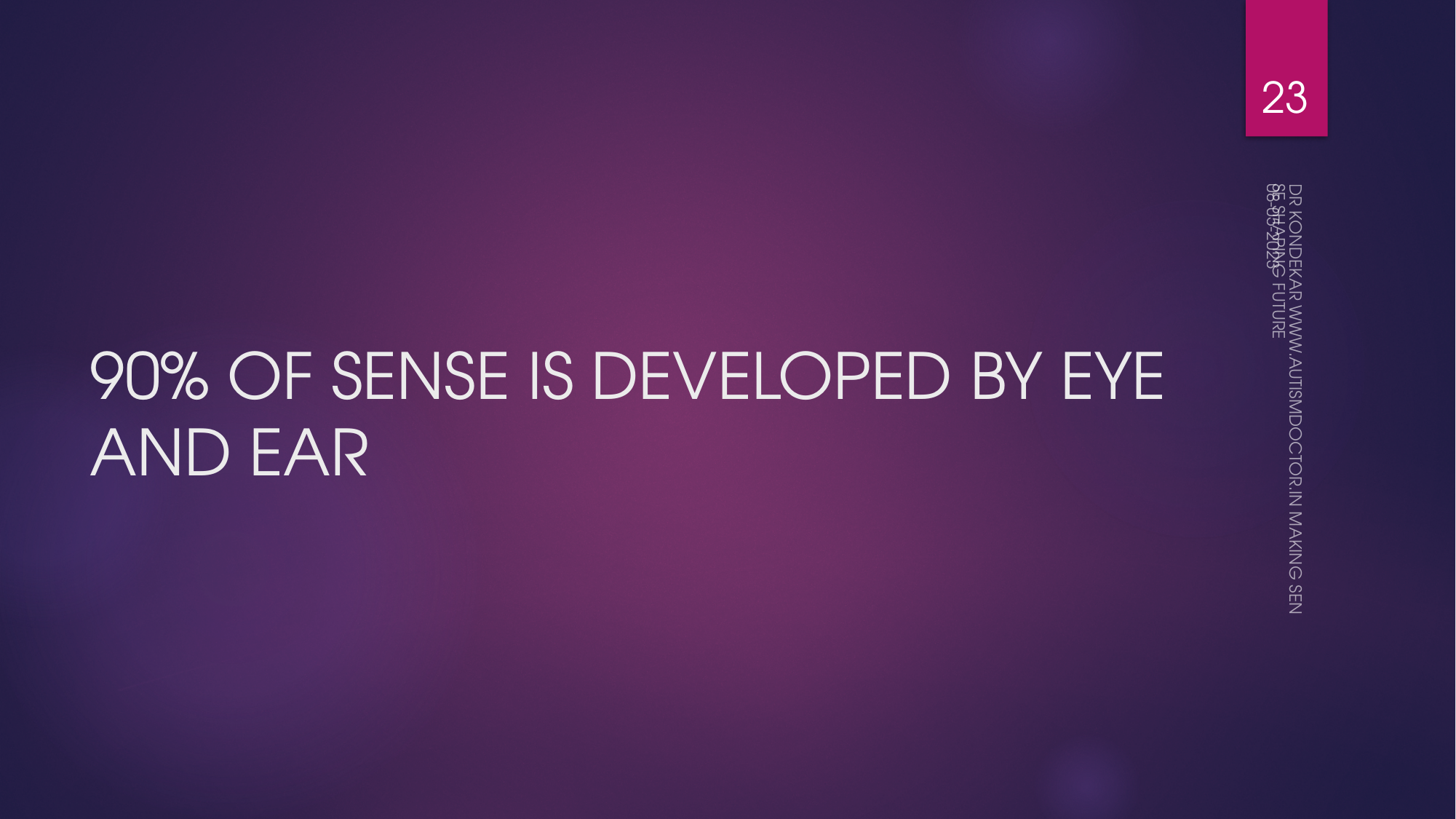

23
08-05-2023
# 90% OF SENSE IS DEVELOPED BY EYE AND EAR
DR KONDEKAR WWW.AUTISMDOCTOR.IN MAKING SENSE SHAPING FUTURE